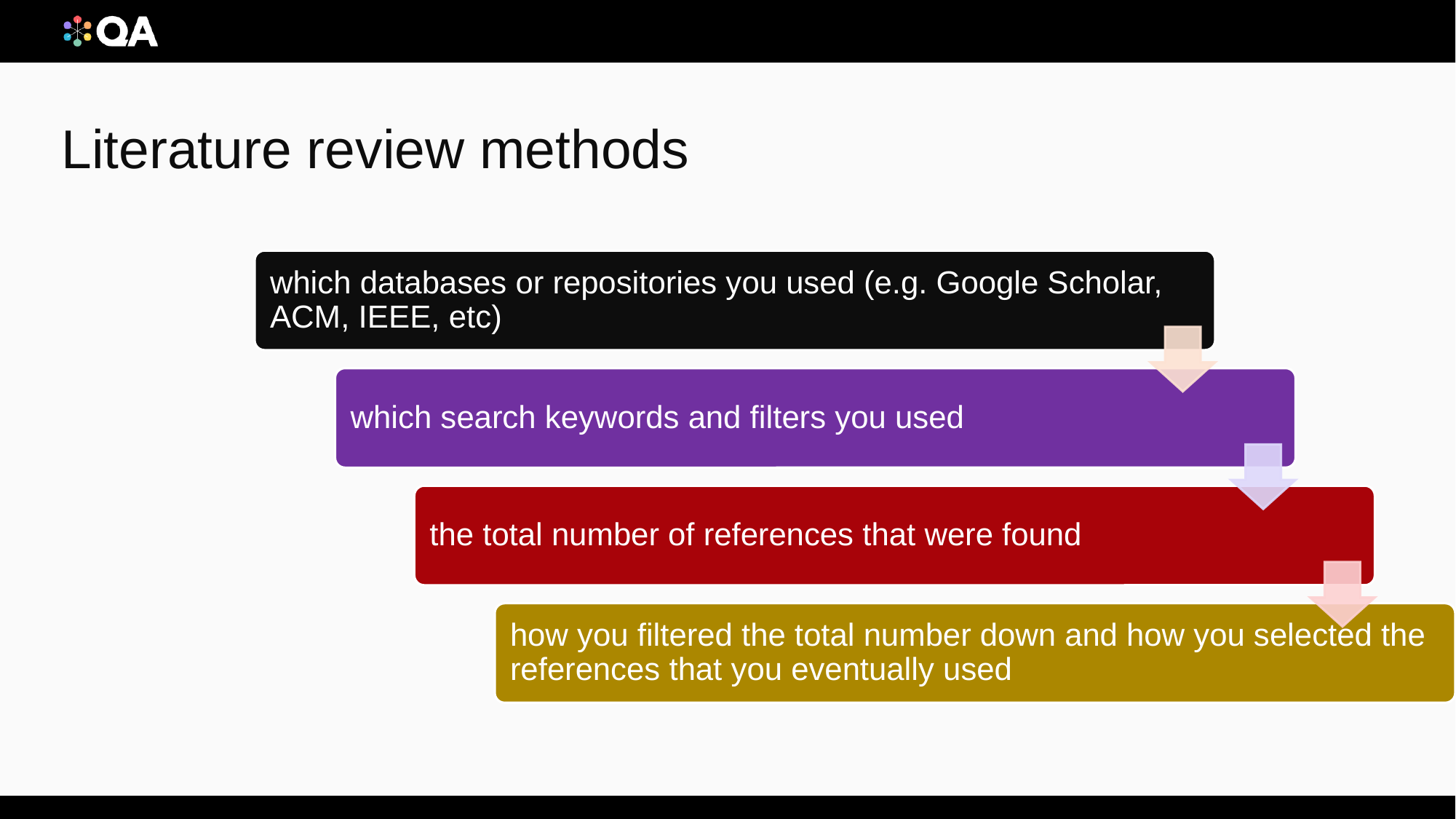

# Literature review methods

which databases or repositories you used (e.g. Google Scholar, ACM, IEEE, etc)
which search keywords and filters you used
the total number of references that were found
how you filtered the total number down and how you selected the references that you eventually used